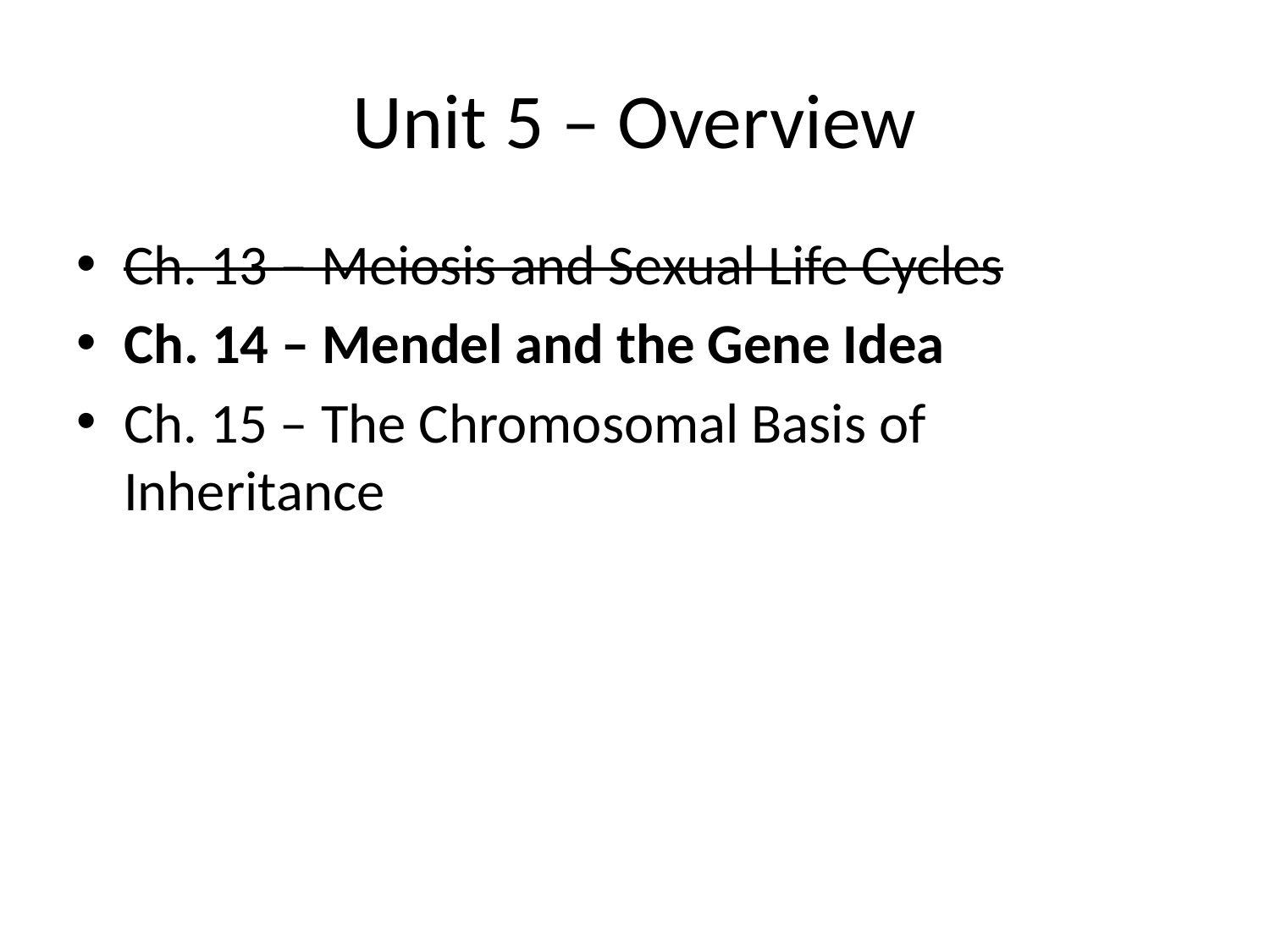

# Unit 5 – Overview
Ch. 13 – Meiosis and Sexual Life Cycles
Ch. 14 – Mendel and the Gene Idea
Ch. 15 – The Chromosomal Basis of Inheritance